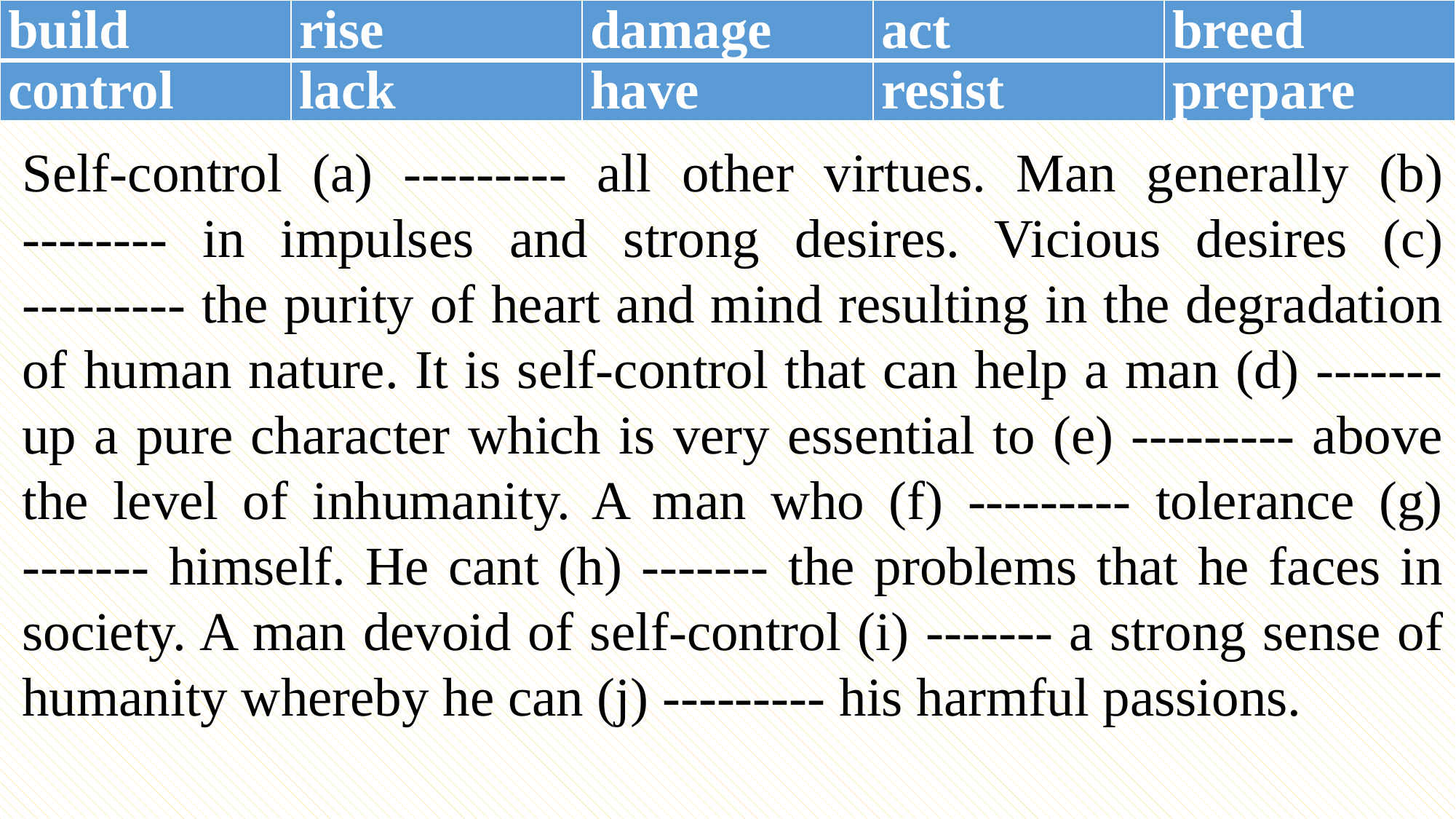

| build | rise | damage | act | breed |
| --- | --- | --- | --- | --- |
| control | lack | have | resist | prepare |
#
Self-control (a) --------- all other virtues. Man generally (b) -------- in impulses and strong desires. Vicious desires (c) --------- the purity of heart and mind resulting in the degradation of human nature. It is self-control that can help a man (d) ------- up a pure character which is very essential to (e) --------- above the level of inhumanity. A man who (f) --------- tolerance (g) ------- himself. He cant (h) ------- the problems that he faces in society. A man devoid of self-control (i) ------- a strong sense of humanity whereby he can (j) --------- his harmful passions.